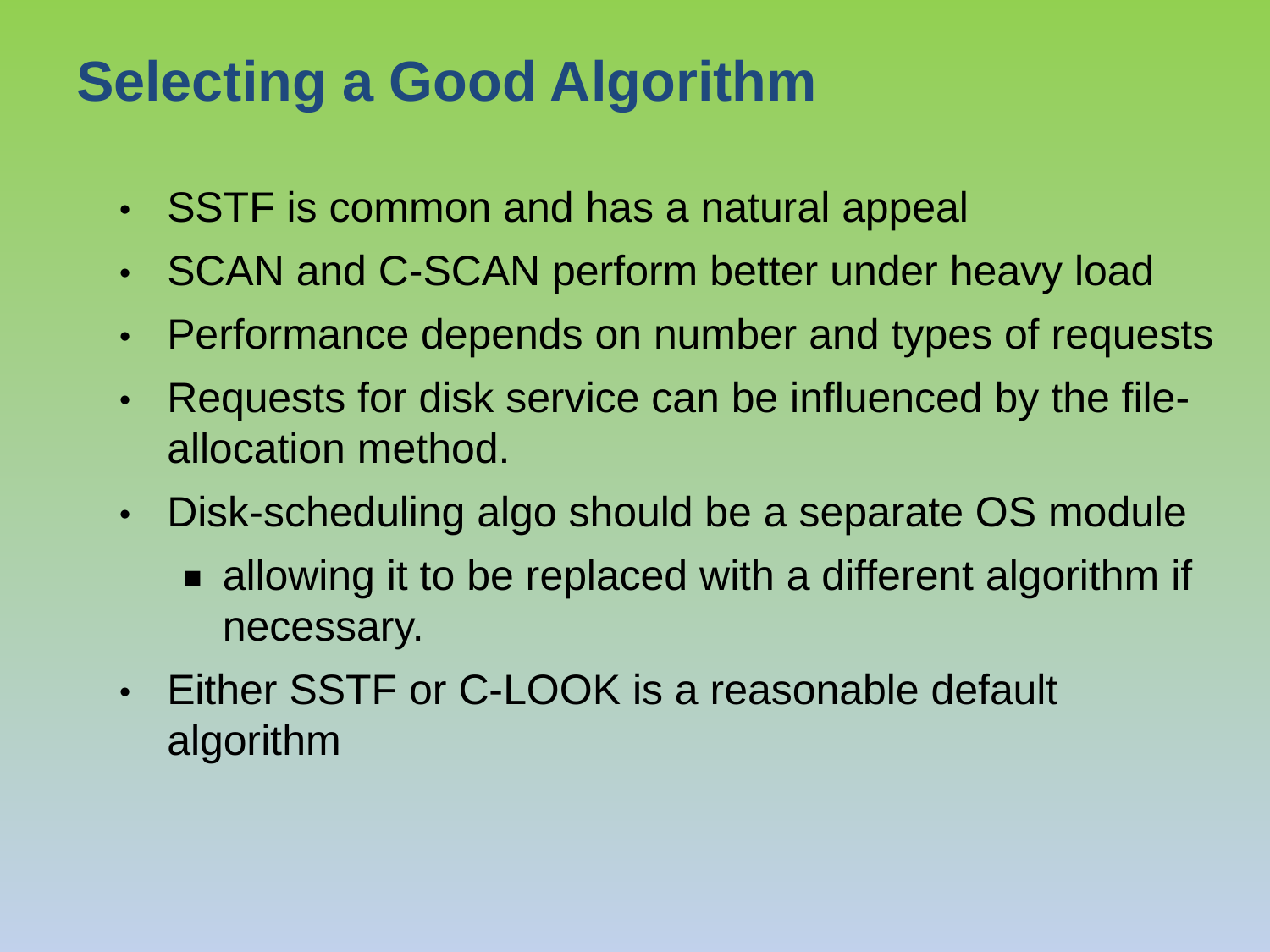

# Selecting a Good Algorithm
SSTF is common and has a natural appeal
SCAN and C-SCAN perform better under heavy load
Performance depends on number and types of requests
Requests for disk service can be influenced by the file-allocation method.
Disk-scheduling algo should be a separate OS module
allowing it to be replaced with a different algorithm if necessary.
Either SSTF or C-LOOK is a reasonable default algorithm